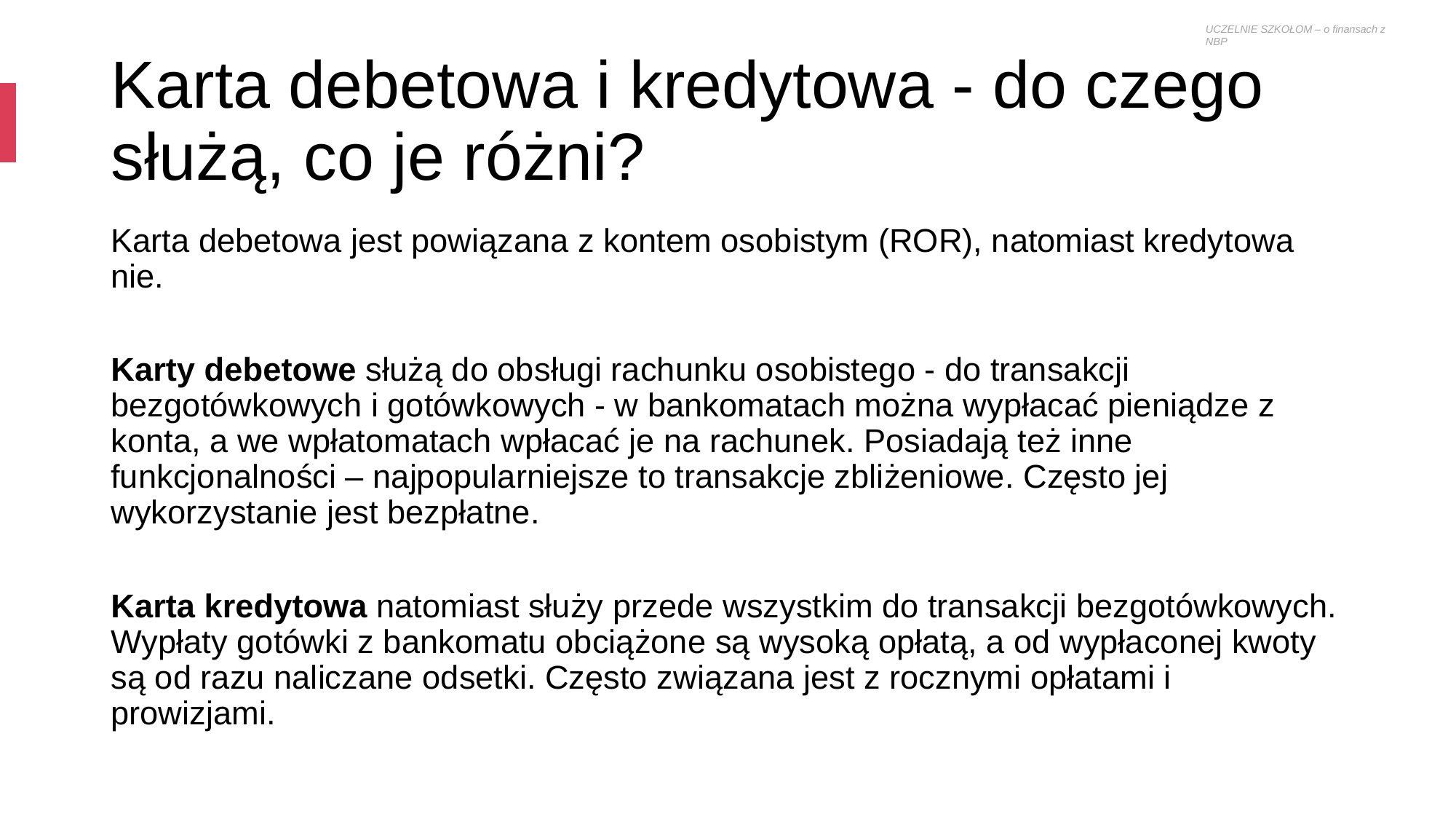

UCZELNIE SZKOŁOM – o finansach z NBP
# Karta debetowa i kredytowa - do czego służą, co je różni?

Karta debetowa jest powiązana z kontem osobistym (ROR), natomiast kredytowa nie.

Karty debetowe służą do obsługi rachunku osobistego - do transakcji bezgotówkowych i gotówkowych - w bankomatach można wypłacać pieniądze z konta, a we wpłatomatach wpłacać je na rachunek. Posiadają też inne funkcjonalności – najpopularniejsze to transakcje zbliżeniowe. Często jej wykorzystanie jest bezpłatne.

Karta kredytowa natomiast służy przede wszystkim do transakcji bezgotówkowych. Wypłaty gotówki z bankomatu obciążone są wysoką opłatą, a od wypłaconej kwoty są od razu naliczane odsetki. Często związana jest z rocznymi opłatami i prowizjami.